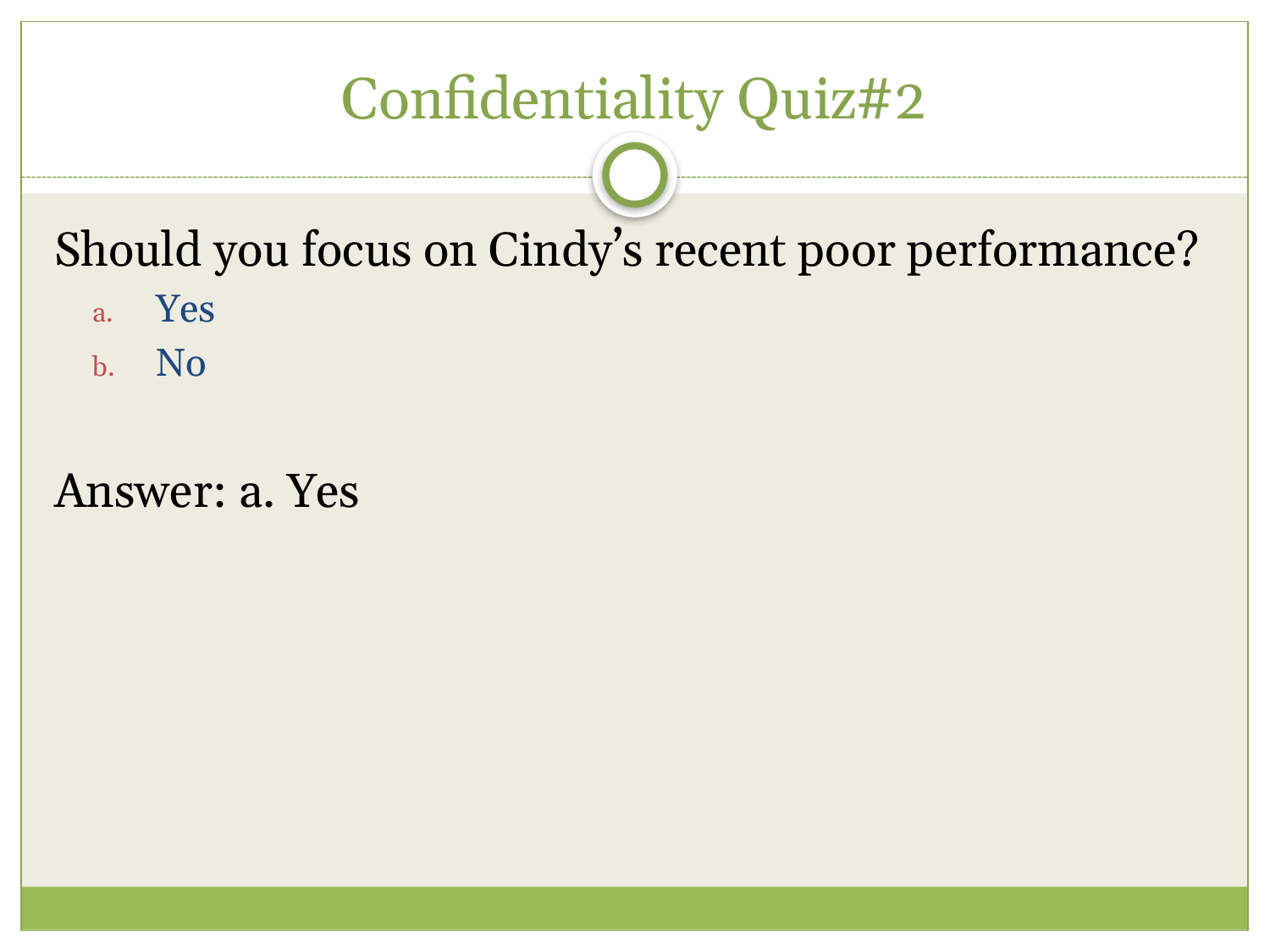

# Confidentiality Quiz#2
Should you focus on Cindy’s recent poor performance?
Yes
No

Answer: a. Yes